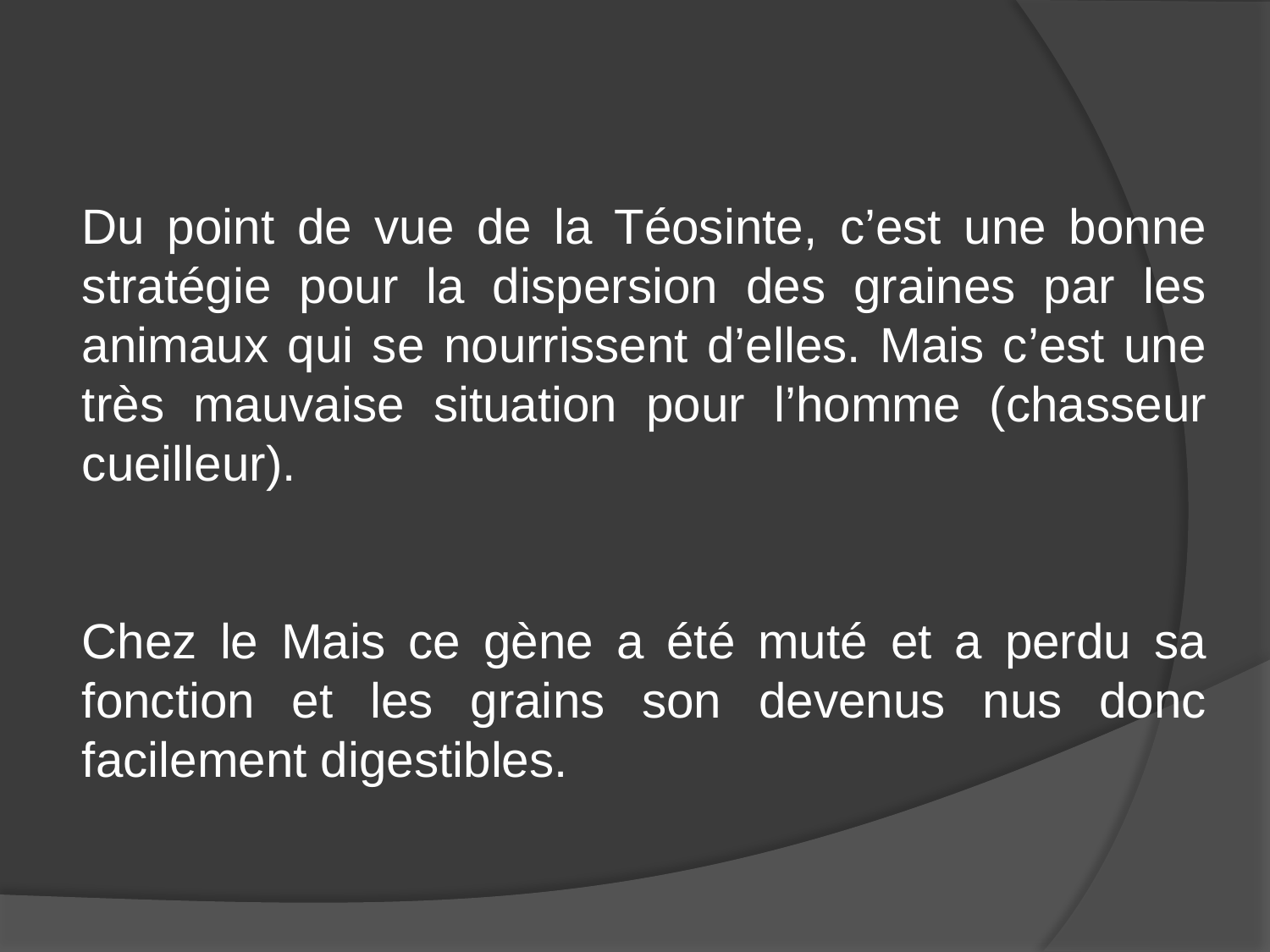

Du point de vue de la Téosinte, c’est une bonne stratégie pour la dispersion des graines par les animaux qui se nourrissent d’elles. Mais c’est une très mauvaise situation pour l’homme (chasseur cueilleur).

Chez le Mais ce gène a été muté et a perdu sa fonction et les grains son devenus nus donc facilement digestibles.